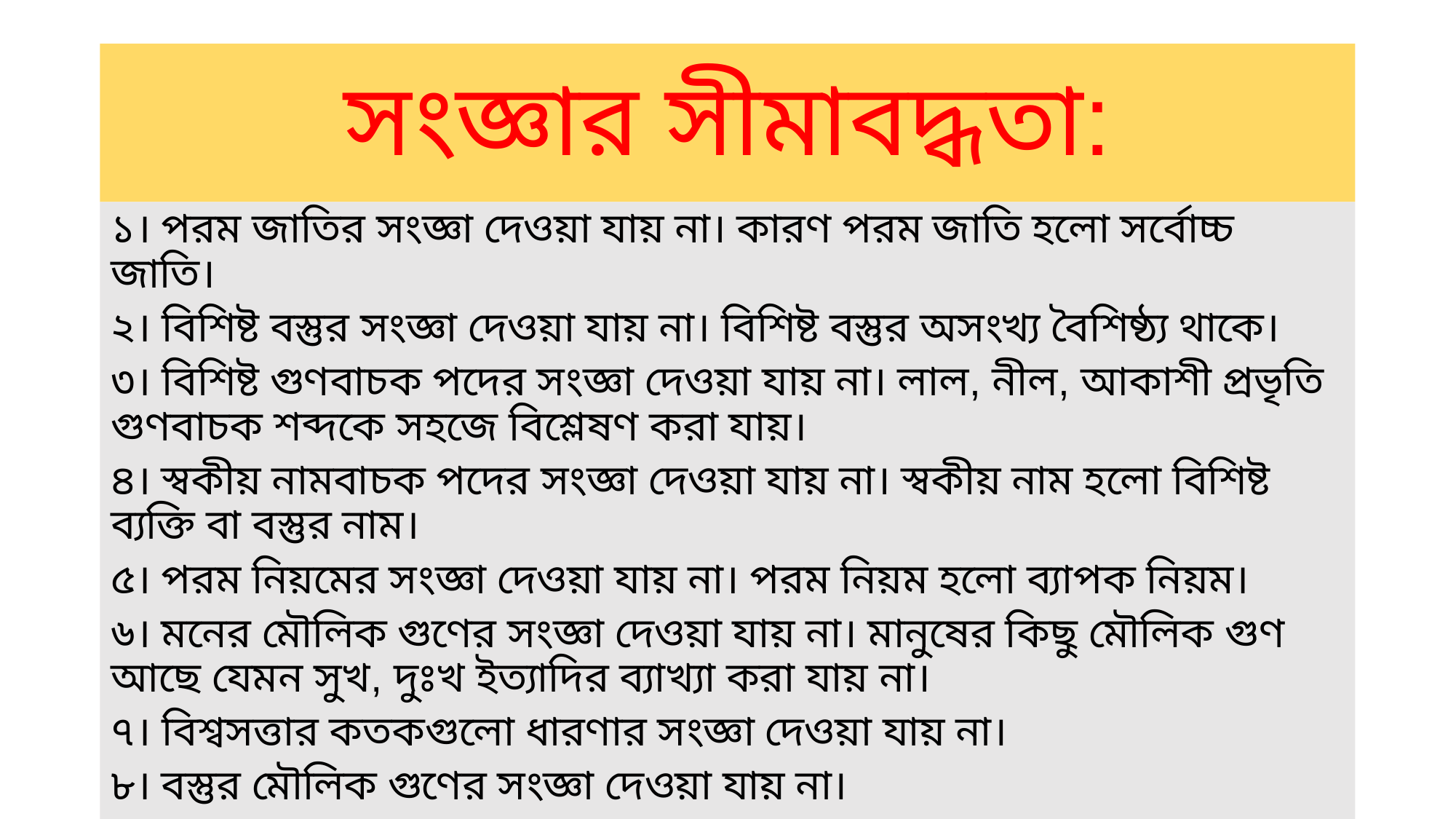

# সংজ্ঞার সীমাবদ্ধতা:
১। পরম জাতির সংজ্ঞা দেওয়া যায় না। কারণ পরম জাতি হলো সর্বোচ্চ জাতি।
২। বিশিষ্ট বস্তুর সংজ্ঞা দেওয়া যায় না। বিশিষ্ট বস্তুর অসংখ্য বৈশিষ্ঠ্য থাকে।
৩। বিশিষ্ট গুণবাচক পদের সংজ্ঞা দেওয়া যায় না। লাল, নীল, আকাশী প্রভৃতি গুণবাচক শব্দকে সহজে বিশ্লেষণ করা যায়।
৪। স্বকীয় নামবাচক পদের সংজ্ঞা দেওয়া যায় না। স্বকীয় নাম হলো বিশিষ্ট ব্যক্তি বা বস্তুর নাম।
৫। পরম নিয়মের সংজ্ঞা দেওয়া যায় না। পরম নিয়ম হলো ব্যাপক নিয়ম।
৬। মনের মৌলিক গুণের সংজ্ঞা দেওয়া যায় না। মানুষের কিছু মৌলিক গুণ আছে যেমন সুখ, দুঃখ ইত্যাদির ব্যাখ্যা করা যায় না।
৭। বিশ্বসত্তার কতকগুলো ধারণার সংজ্ঞা দেওয়া যায় না।
৮। বস্তুর মৌলিক গুণের সংজ্ঞা দেওয়া যায় না।